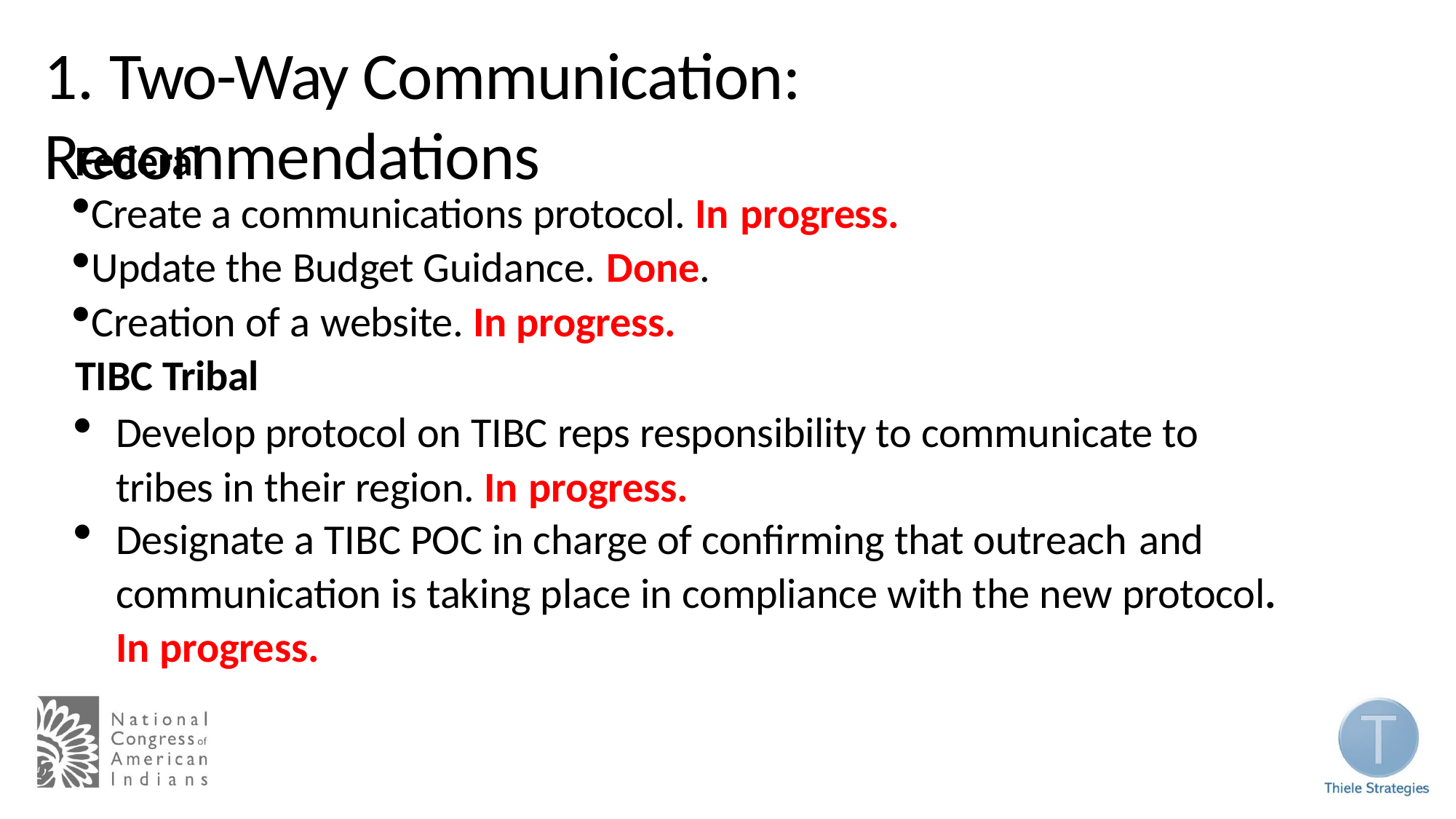

# 1. Two-Way Communication: Recommendations
Federal
Create a communications protocol. In progress.
Update the Budget Guidance. Done.
Creation of a website. In progress.  TIBC Tribal
Develop protocol on TIBC reps responsibility to communicate to  tribes in their region. In progress.
Designate a TIBC POC in charge of confirming that outreach and
communication is taking place in compliance with the new protocol.  In progress.